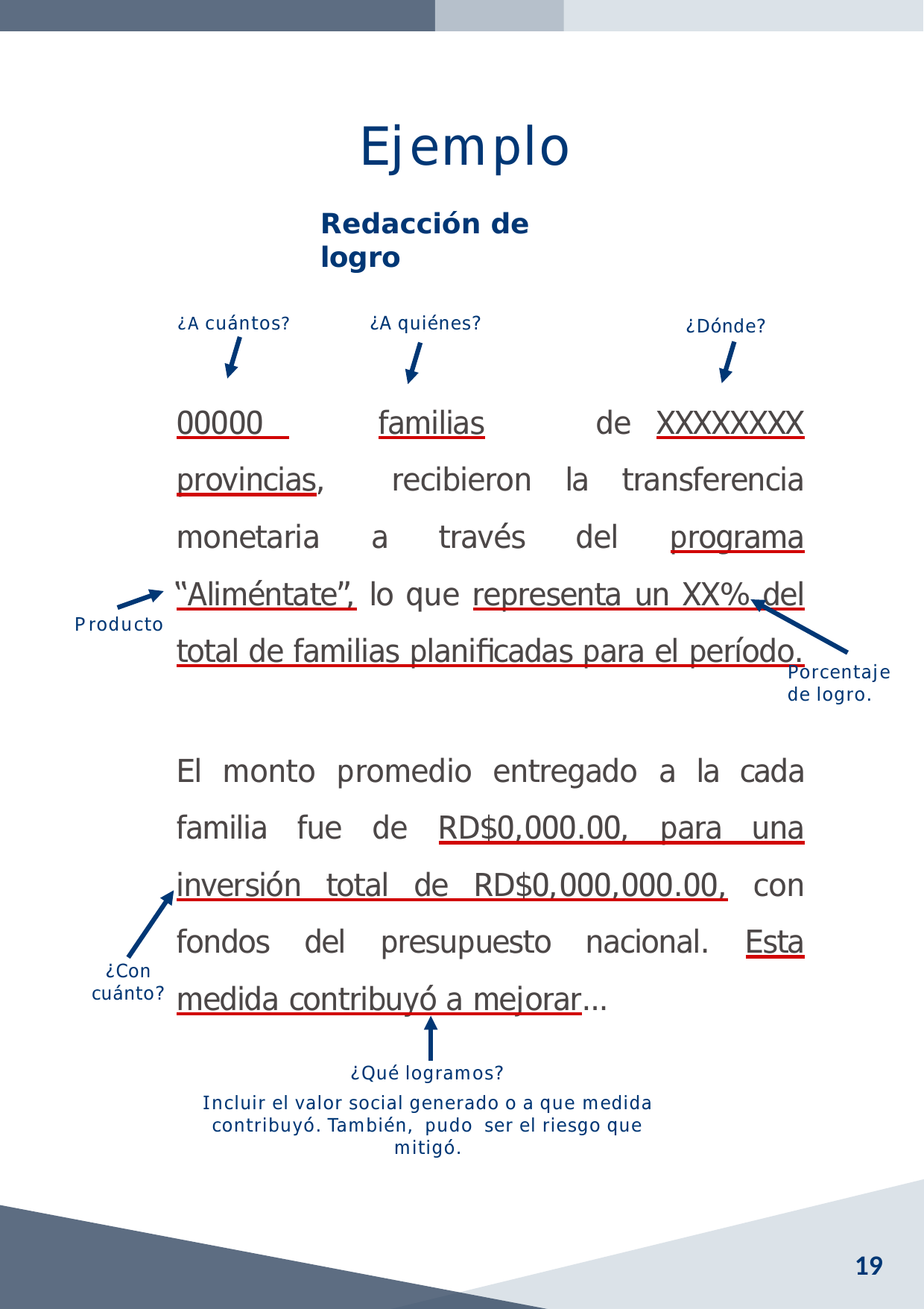

# Ejemplo
Redacción de logro
¿A cuántos?
¿A quiénes?
¿Dónde?
00000 	familias	de XXXXXXXX provincias,  recibieron la transferencia monetaria a través del programa “Aliméntate”, lo que representa un XX% del total de familias planificadas para el período.
El monto promedio entregado a la cada familia fue de RD$0,000.00, para una inversión total de RD$0,000,000.00, con fondos del presupuesto nacional. Esta medida contribuyó a mejorar…
Producto
Porcentaje de logro.
¿Con cuánto?
¿Qué logramos?
Incluir el valor social generado o a que medida contribuyó. También,  pudo  ser el riesgo que mitigó.
19